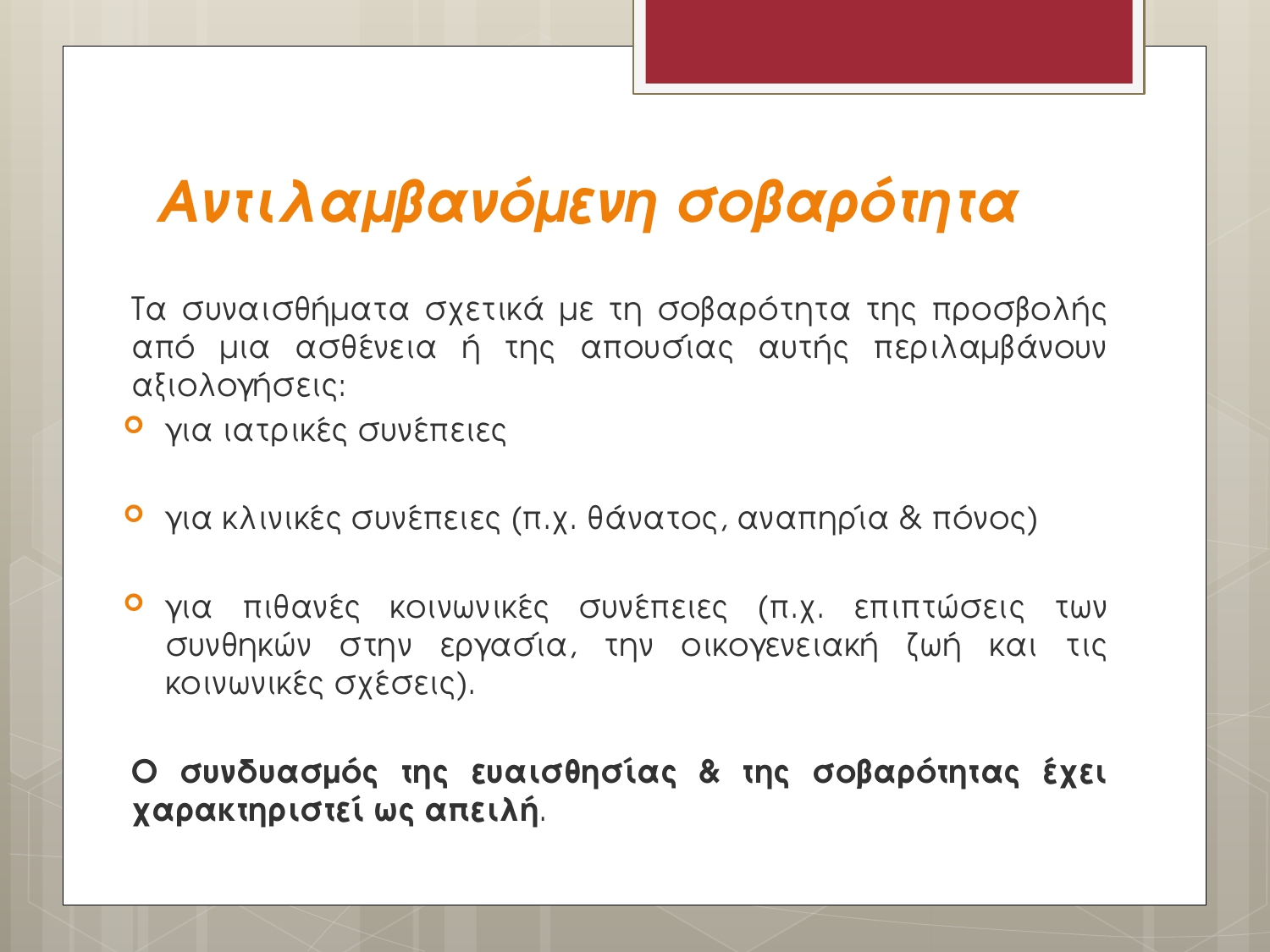

# Αντιλαμβανόμενη σοβαρότητα
Τα συναισθήματα σχετικά με τη σοβαρότητα της προσβολής από μια ασθένεια ή της απουσίας αυτής περιλαμβάνουν αξιολογήσεις:
για ιατρικές συνέπειες

για κλινικές συνέπειες (π.χ. θάνατος, αναπηρία & πόνος)

για πιθανές κοινωνικές συνέπειες (π.χ. επιπτώσεις των συνθηκών στην εργασία, την οικογενειακή ζωή και τις κοινωνικές σχέσεις).

Ο συνδυασμός της ευαισθησίας & της σοβαρότητας έχει χαρακτηριστεί ως απειλή.